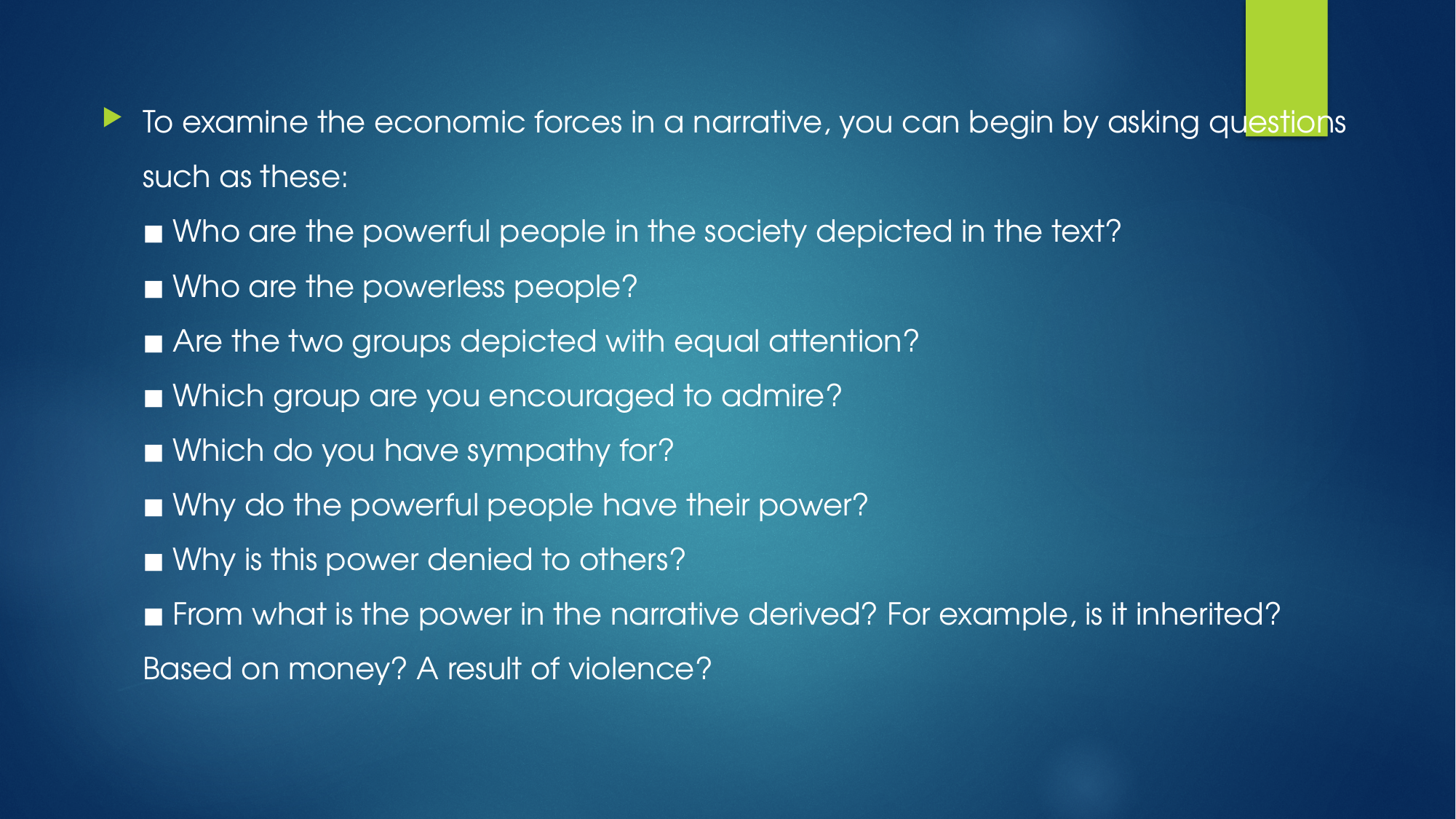

To examine the economic forces in a narrative, you can begin by asking questions such as these:
■ Who are the powerful people in the society depicted in the text?
■ Who are the powerless people?
■ Are the two groups depicted with equal attention?
■ Which group are you encouraged to admire?
■ Which do you have sympathy for?
■ Why do the powerful people have their power?
■ Why is this power denied to others?
■ From what is the power in the narrative derived? For example, is it inherited? Based on money? A result of violence?